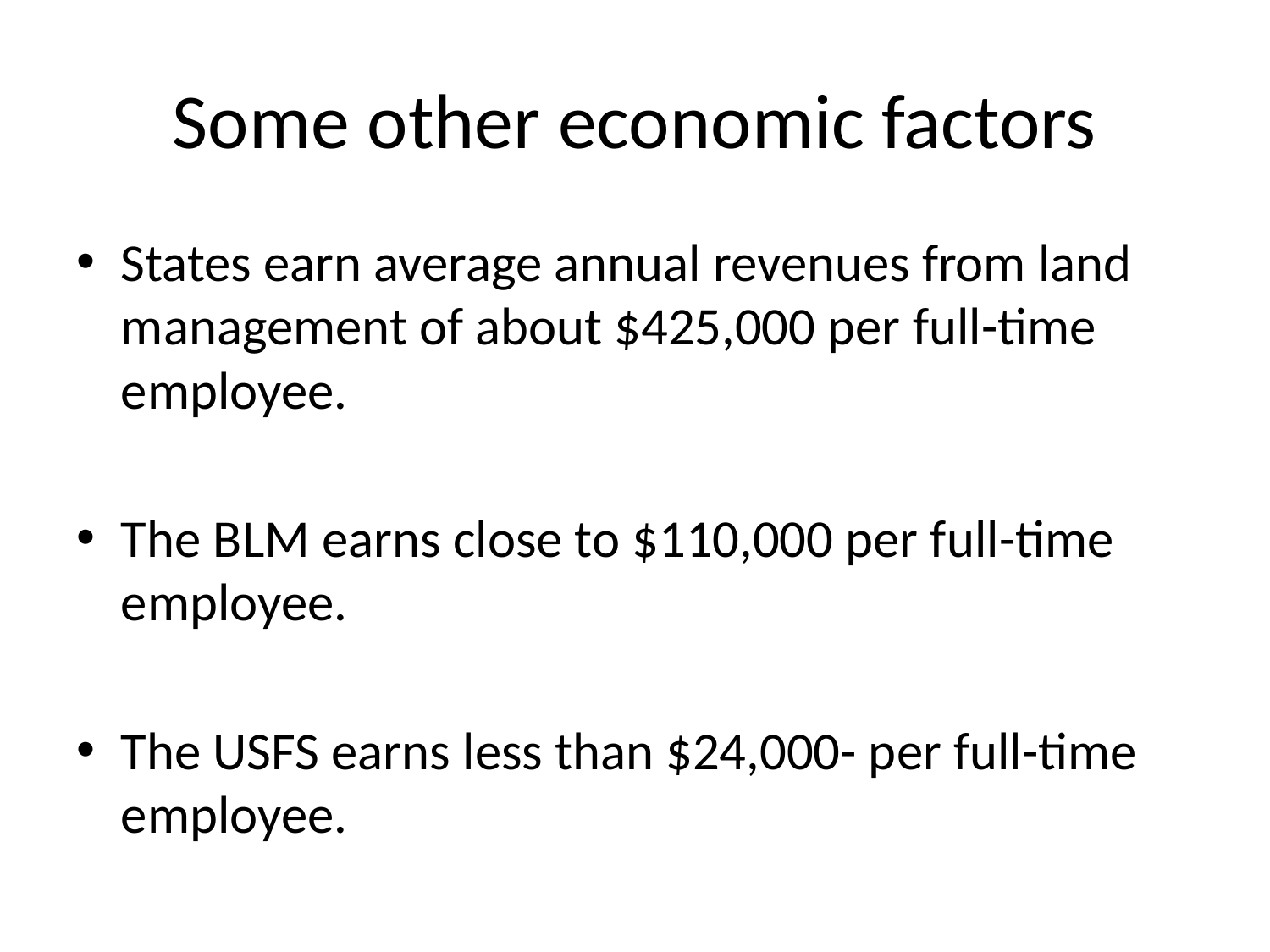

# Some other economic factors
States earn average annual revenues from land management of about $425,000 per full-time employee.

The BLM earns close to $110,000 per full-time employee.

The USFS earns less than $24,000- per full-time employee.